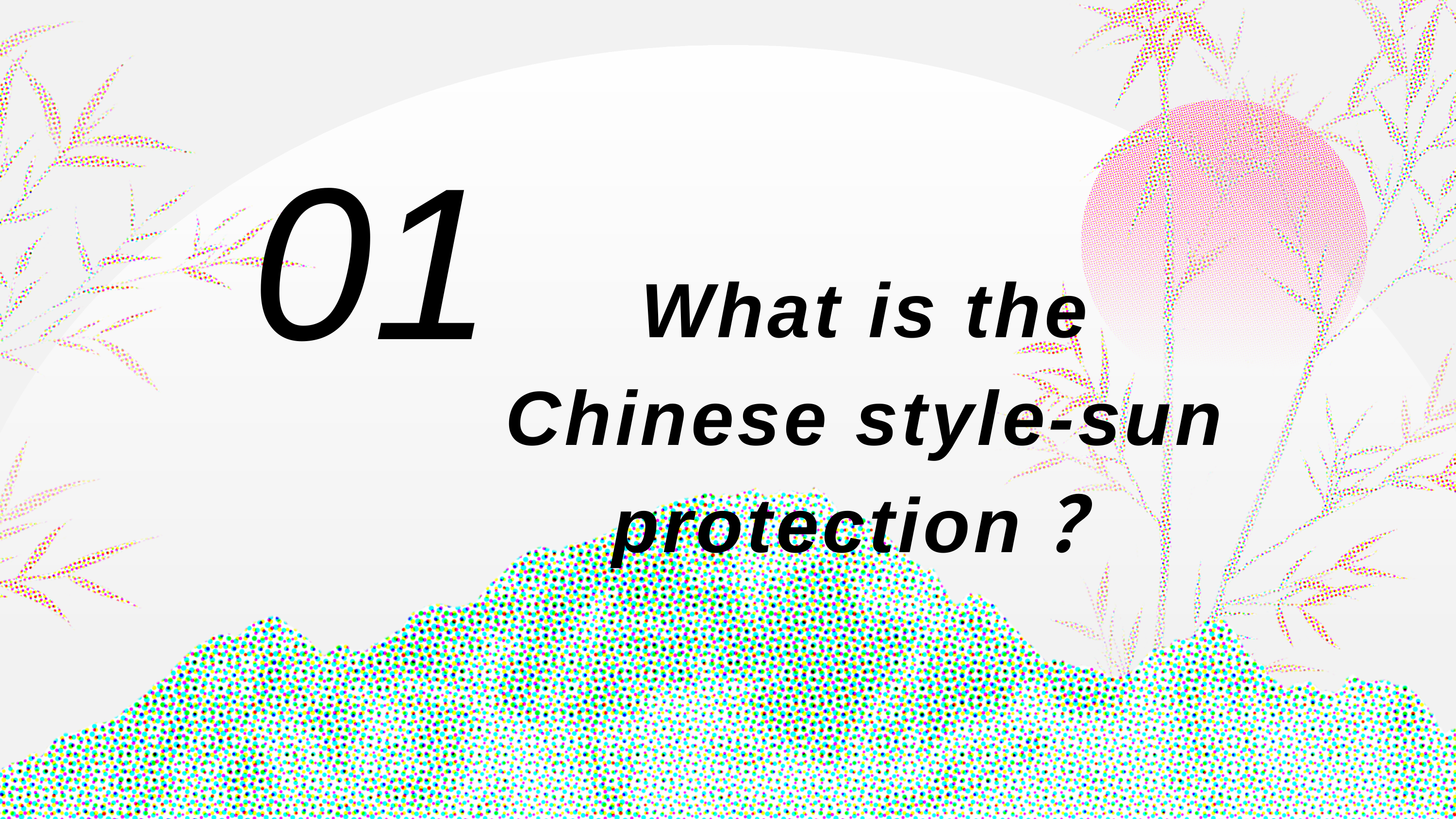

01

What is the Chinese style-sun protection？